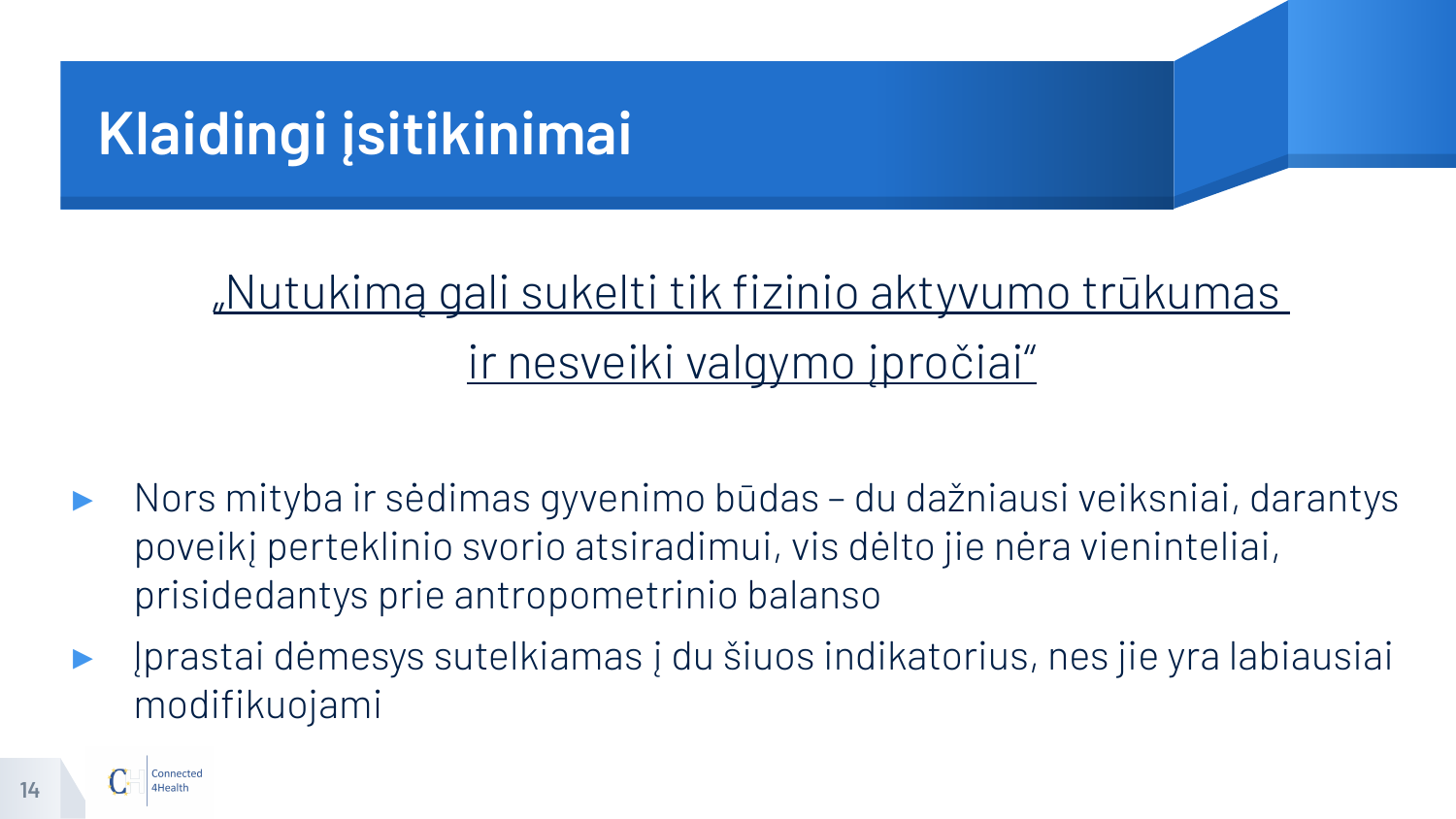

# Klaidingi įsitikinimai
„Nutukimą gali sukelti tik fizinio aktyvumo trūkumas
ir nesveiki valgymo įpročiai“

Nors mityba ir sėdimas gyvenimo būdas – du dažniausi veiksniai, darantys poveikį perteklinio svorio atsiradimui, vis dėlto jie nėra vieninteliai, prisidedantys prie antropometrinio balanso
Įprastai dėmesys sutelkiamas į du šiuos indikatorius, nes jie yra labiausiai modifikuojami
14